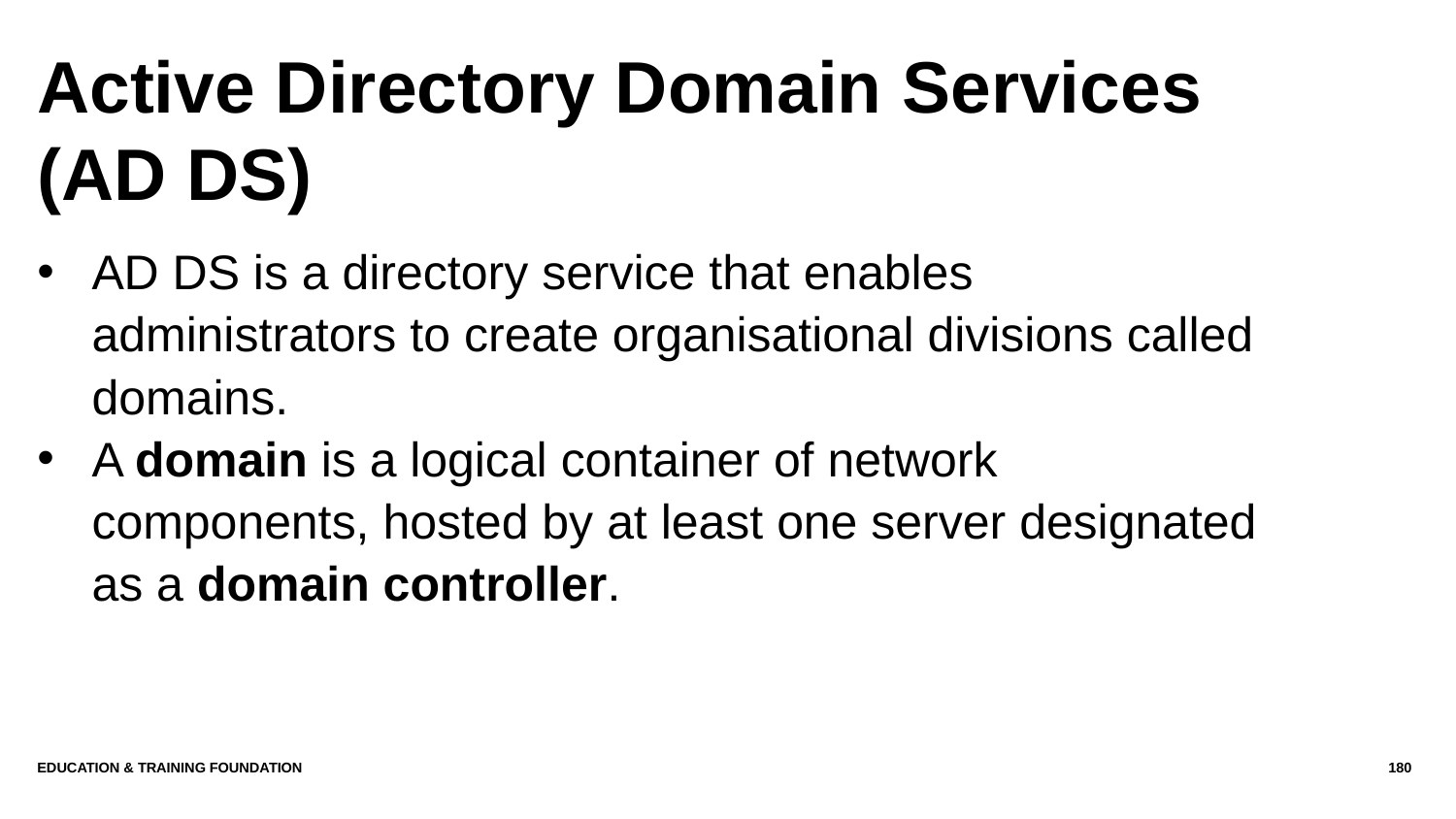

# Active Directory Domain Services (AD DS)
AD DS is a directory service that enables administrators to create organisational divisions called domains.
A domain is a logical container of network components, hosted by at least one server designated as a domain controller.

Education & Training Foundation
180